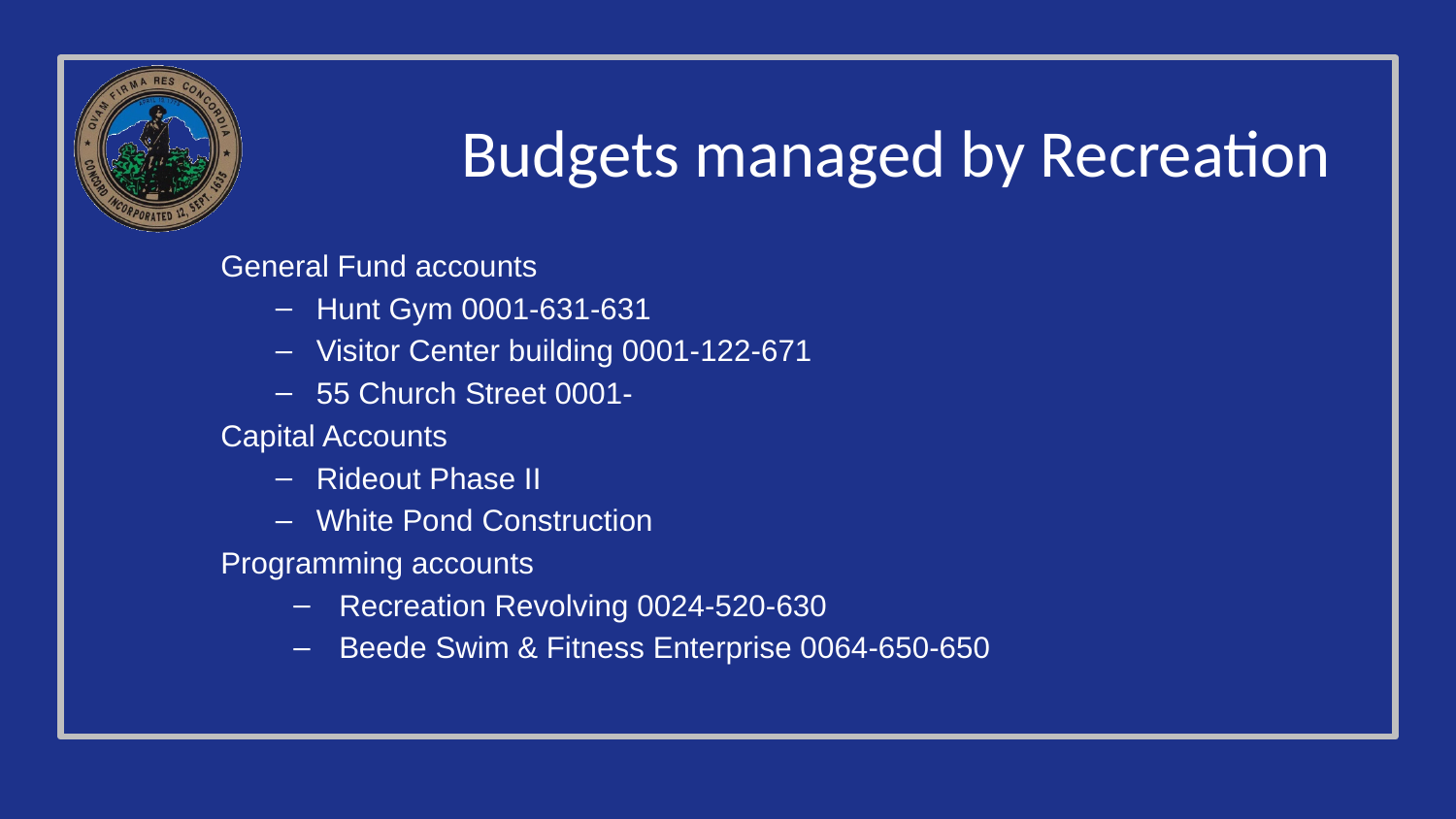

# Budgets managed by Recreation
General Fund accounts
Hunt Gym 0001-631-631
Visitor Center building 0001-122-671
55 Church Street 0001-
Capital Accounts
Rideout Phase II
White Pond Construction
Programming accounts
Recreation Revolving 0024-520-630
Beede Swim & Fitness Enterprise 0064-650-650